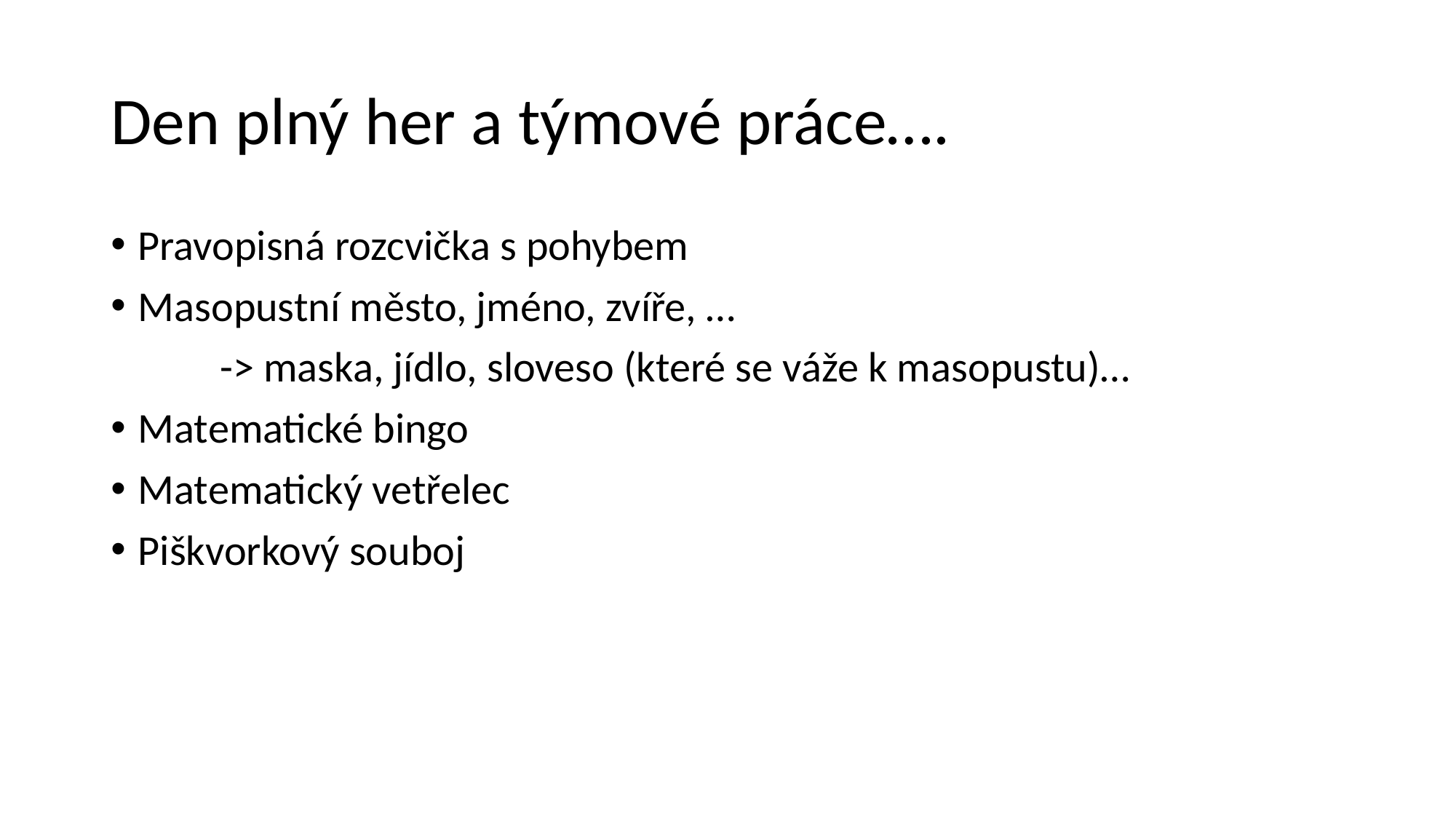

# Den plný her a týmové práce….
Pravopisná rozcvička s pohybem
Masopustní město, jméno, zvíře, …
	-> maska, jídlo, sloveso (které se váže k masopustu)…
Matematické bingo
Matematický vetřelec
Piškvorkový souboj